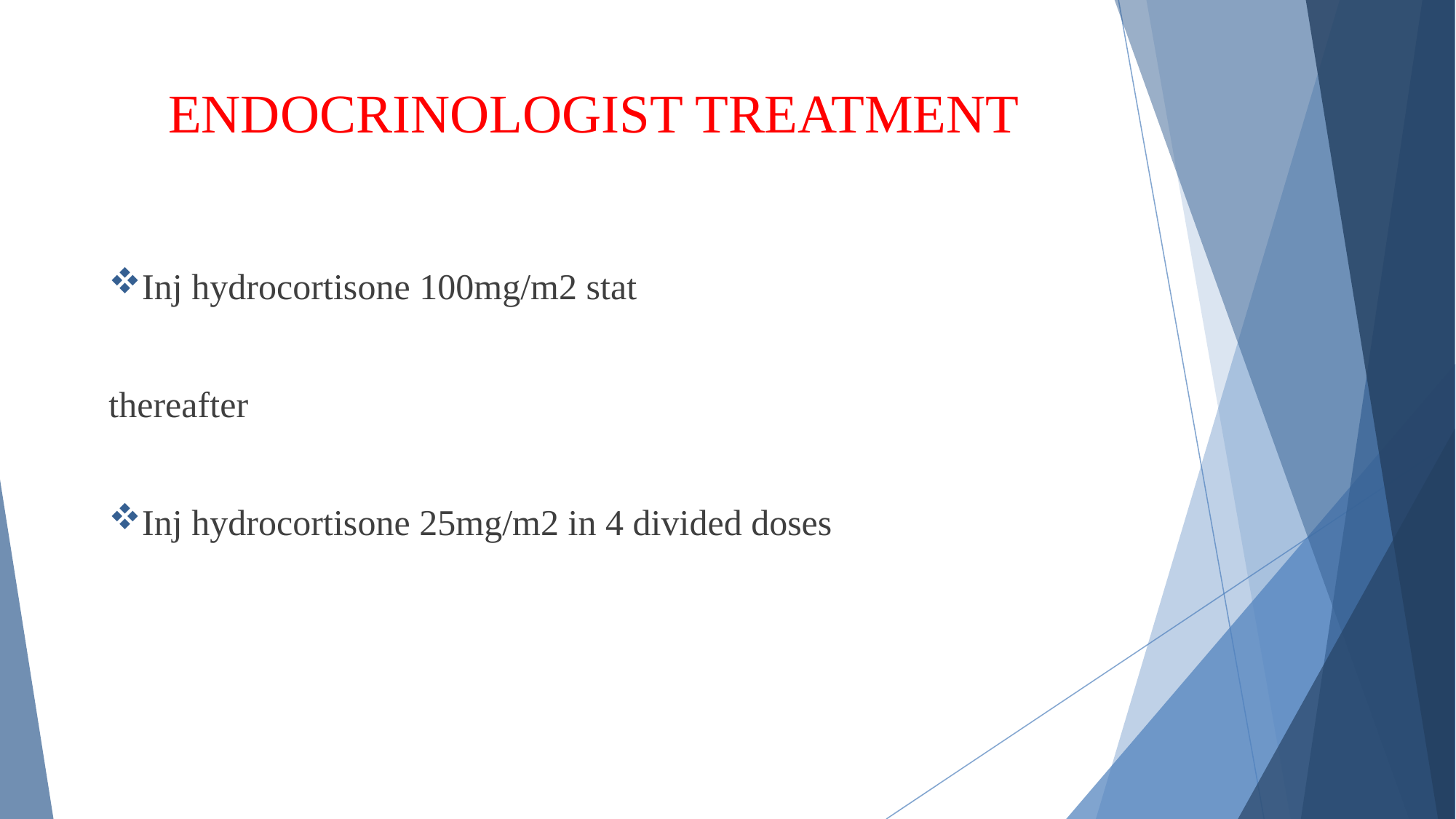

# ENDOCRINOLOGIST TREATMENT
Inj hydrocortisone 100mg/m2 stat

thereafter

Inj hydrocortisone 25mg/m2 in 4 divided doses